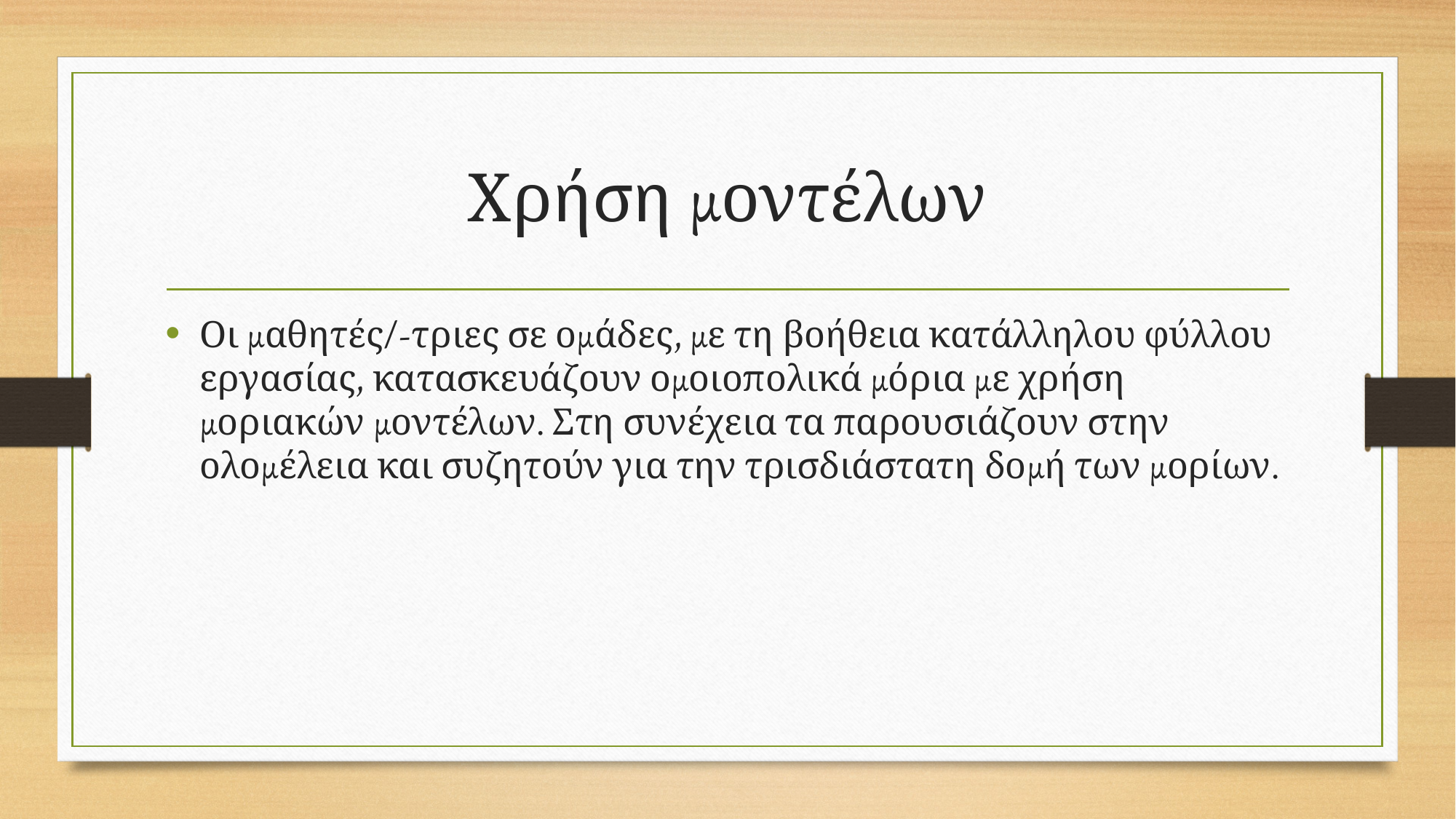

# Χρήση μοντέλων
Οι μαθητές/-τριες σε ομάδες, με τη βοήθεια κατάλληλου φύλλου εργασίας, κατασκευάζουν ομοιοπολικά μόρια με χρήση μοριακών μοντέλων. Στη συνέχεια τα παρουσιάζουν στην ολομέλεια και συζητούν για την τρισδιάστατη δομή των μορίων.